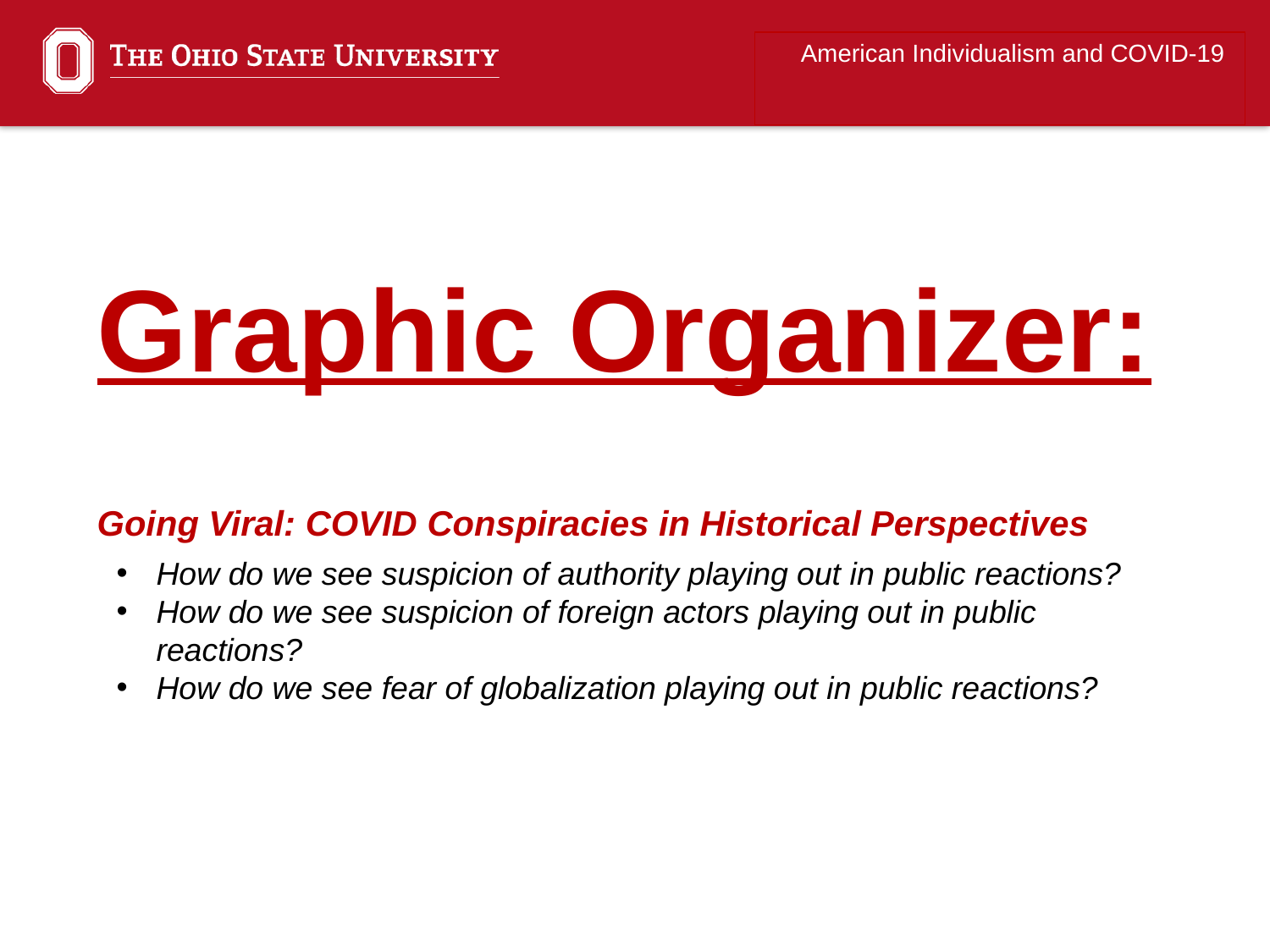

American Individualism and COVID-19
Graphic Organizer:
Going Viral: COVID Conspiracies in Historical Perspectives
How do we see suspicion of authority playing out in public reactions?
How do we see suspicion of foreign actors playing out in public reactions?
How do we see fear of globalization playing out in public reactions?
12